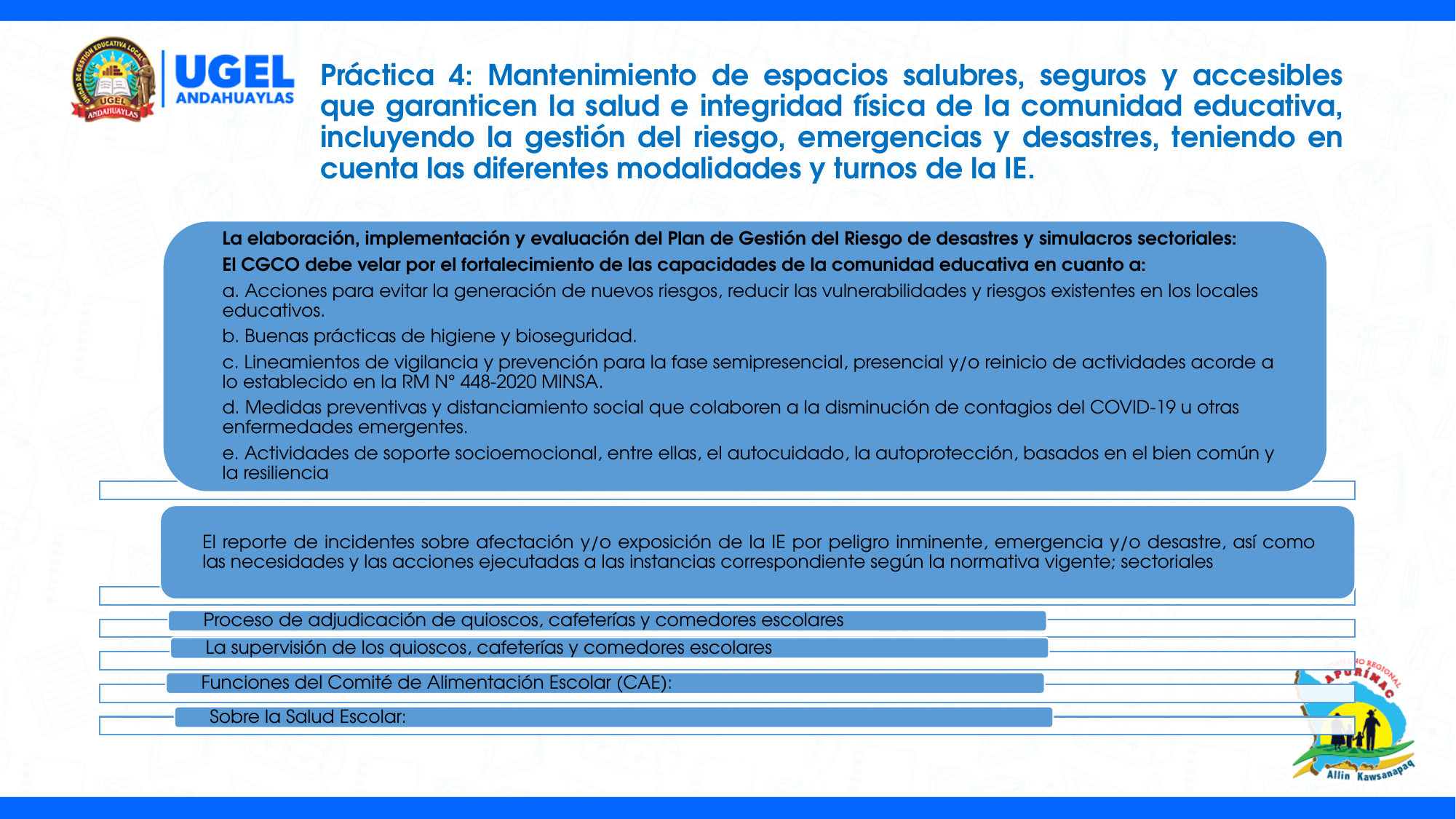

# Práctica 4: Mantenimiento de espacios salubres, seguros y accesibles que garanticen la salud e integridad física de la comunidad educativa, incluyendo la gestión del riesgo, emergencias y desastres, teniendo en cuenta las diferentes modalidades y turnos de la IE.
La elaboración, implementación y evaluación del Plan de Gestión del Riesgo de desastres y simulacros sectoriales:
El CGCO debe velar por el fortalecimiento de las capacidades de la comunidad educativa en cuanto a:
a. Acciones para evitar la generación de nuevos riesgos, reducir las vulnerabilidades y riesgos existentes en los locales educativos.
b. Buenas prácticas de higiene y bioseguridad.
c. Lineamientos de vigilancia y prevención para la fase semipresencial, presencial y/o reinicio de actividades acorde a lo establecido en la RM N° 448-2020 MINSA.
d. Medidas preventivas y distanciamiento social que colaboren a la disminución de contagios del COVID-19 u otras enfermedades emergentes.
e. Actividades de soporte socioemocional, entre ellas, el autocuidado, la autoprotección, basados en el bien común y la resiliencia
El reporte de incidentes sobre afectación y/o exposición de la IE por peligro inminente, emergencia y/o desastre, así como las necesidades y las acciones ejecutadas a las instancias correspondiente según la normativa vigente; sectoriales
Proceso de adjudicación de quioscos, cafeterías y comedores escolares
La supervisión de los quioscos, cafeterías y comedores escolares
Funciones del Comité de Alimentación Escolar (CAE):
Sobre la Salud Escolar: